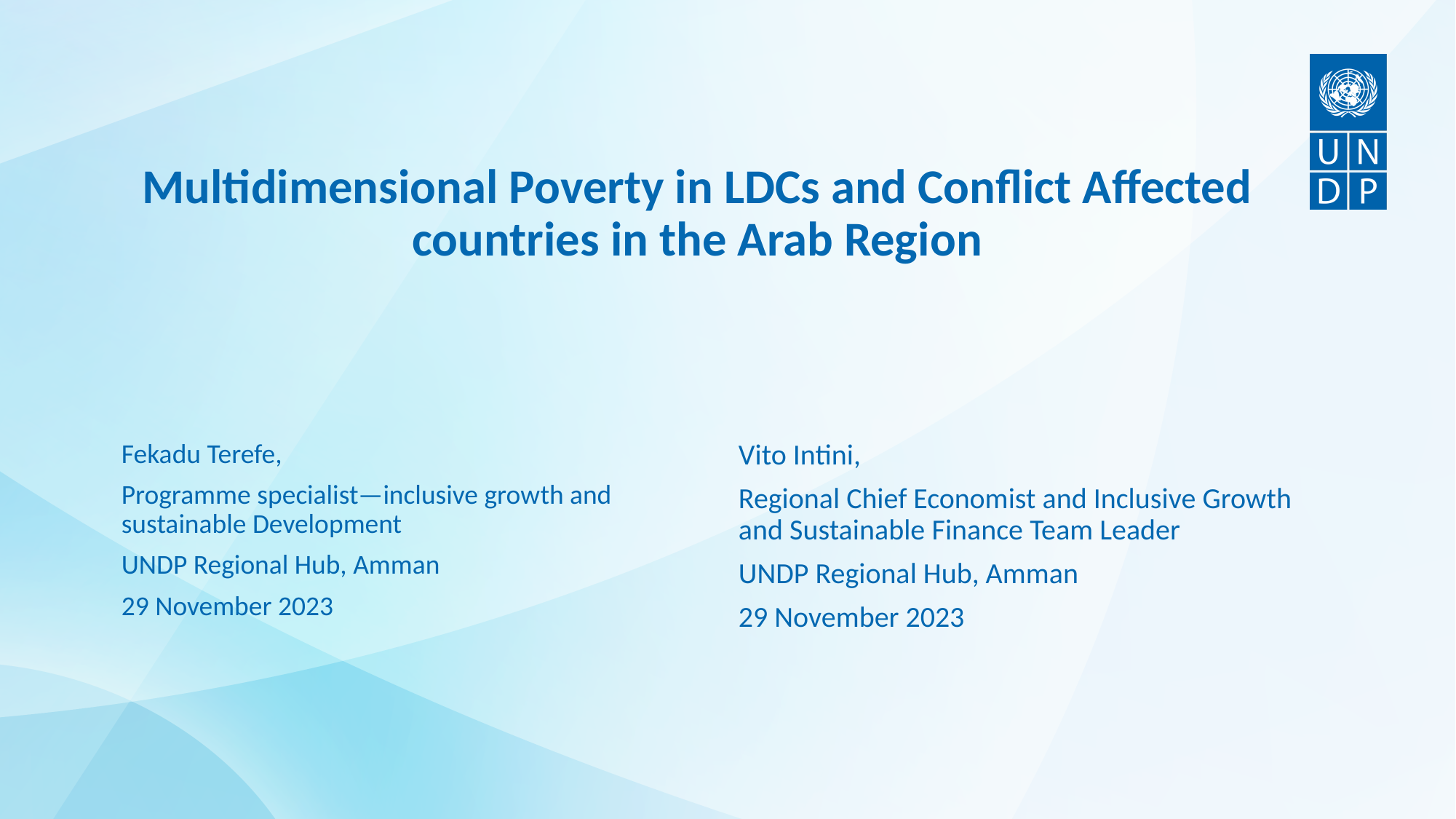

# Multidimensional Poverty in LDCs and Conflict Affected countries in the Arab Region
Fekadu Terefe,
Programme specialist—inclusive growth and sustainable Development
UNDP Regional Hub, Amman
29 November 2023
Vito Intini,
Regional Chief Economist and Inclusive Growth and Sustainable Finance Team Leader
UNDP Regional Hub, Amman
29 November 2023